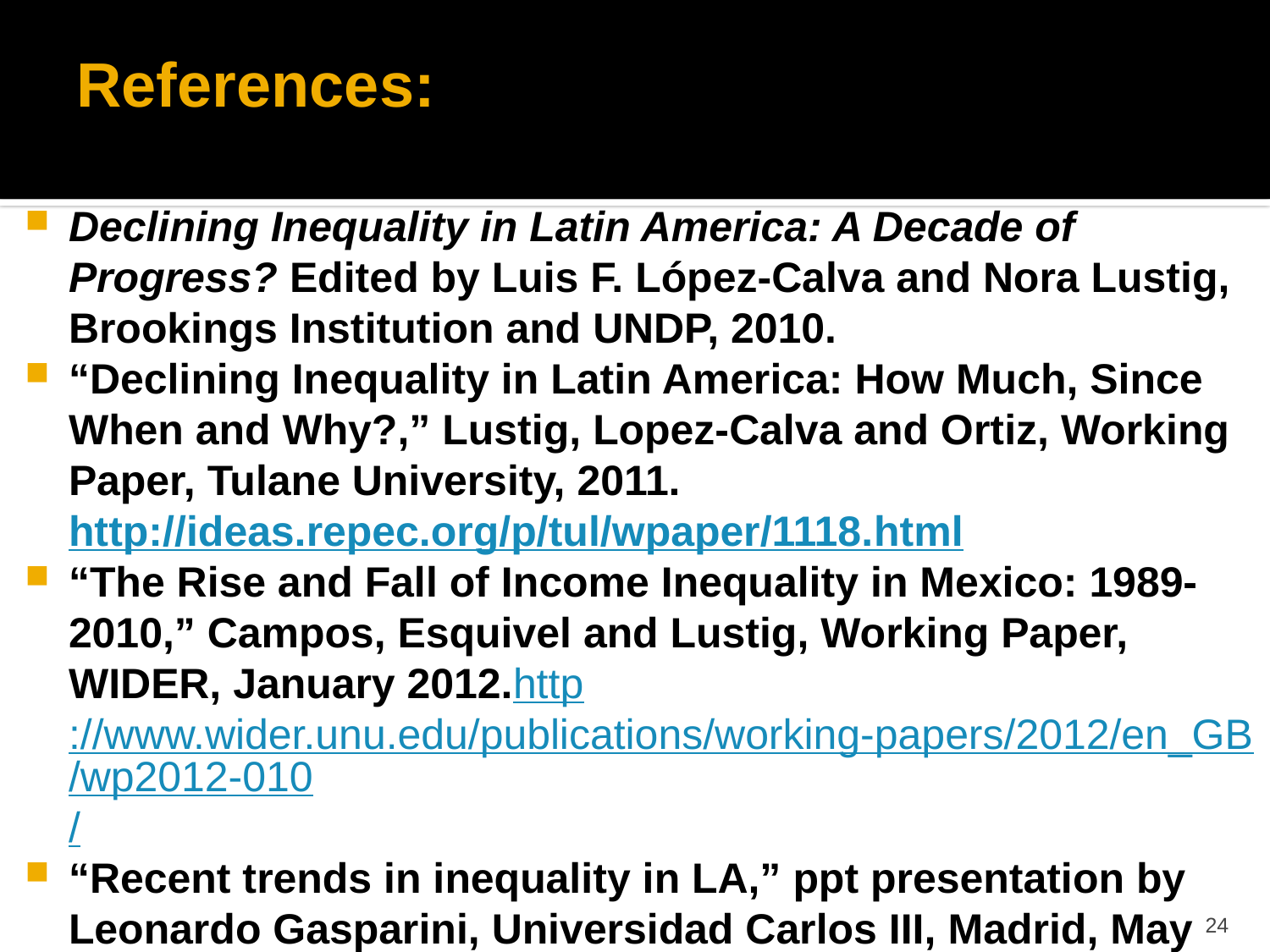

# References:

Declining Inequality in Latin America: A Decade of Progress? Edited by Luis F. López-Calva and Nora Lustig, Brookings Institution and UNDP, 2010.
“Declining Inequality in Latin America: How Much, Since When and Why?,” Lustig, Lopez-Calva and Ortiz, Working Paper, Tulane University, 2011. http://ideas.repec.org/p/tul/wpaper/1118.html
“The Rise and Fall of Income Inequality in Mexico: 1989-2010,” Campos, Esquivel and Lustig, Working Paper, WIDER, January 2012.http://www.wider.unu.edu/publications/working-papers/2012/en_GB/wp2012-010/
“Recent trends in inequality in LA,” ppt presentation by Leonardo Gasparini, Universidad Carlos III, Madrid, May 2012.
“Taxes, transfers and income redistribution in Latin America,” Lustig, N. (c00rdinator), 2012

24